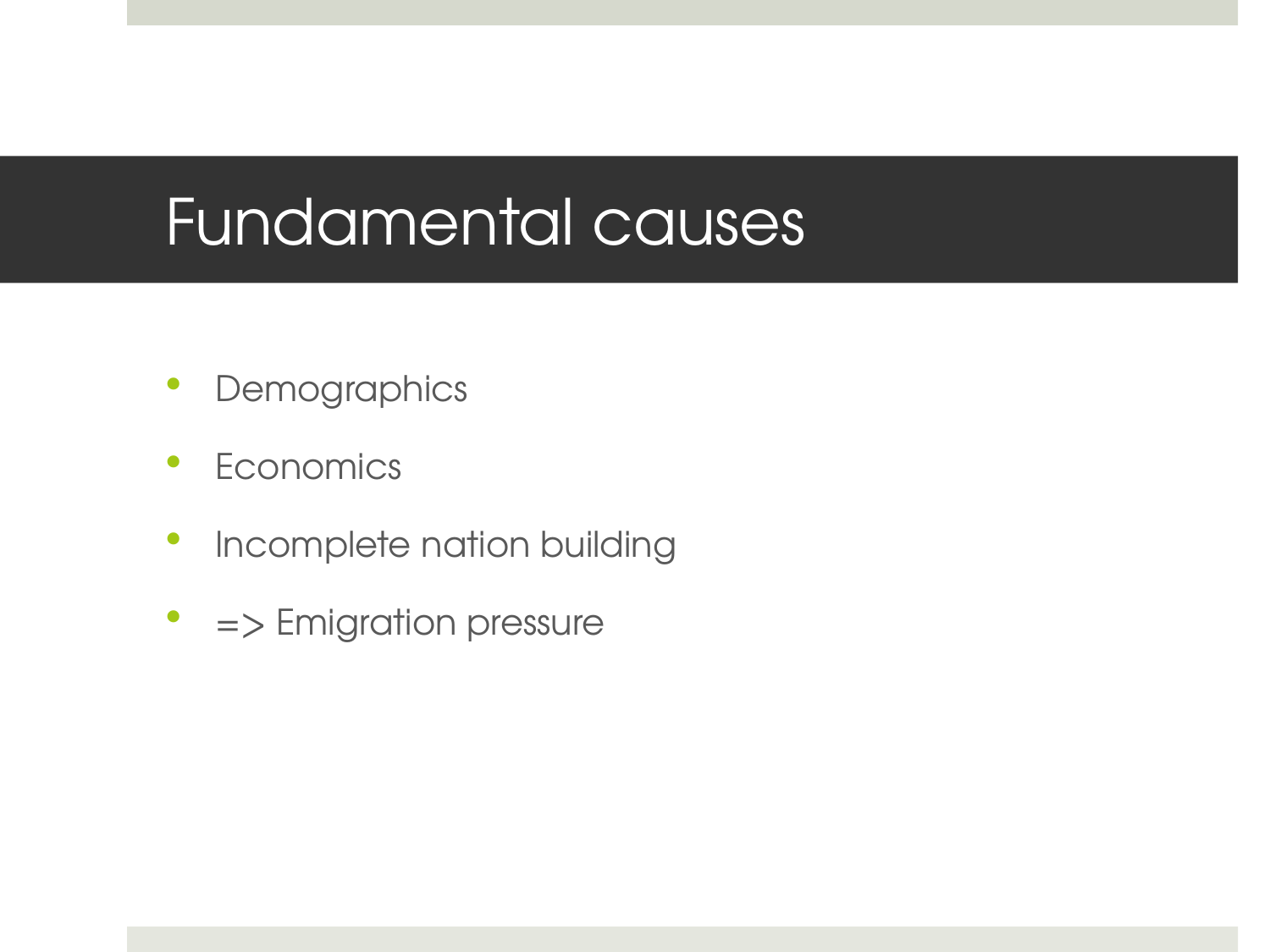

# Fundamental causes
Demographics
Economics
Incomplete nation building
=> Emigration pressure